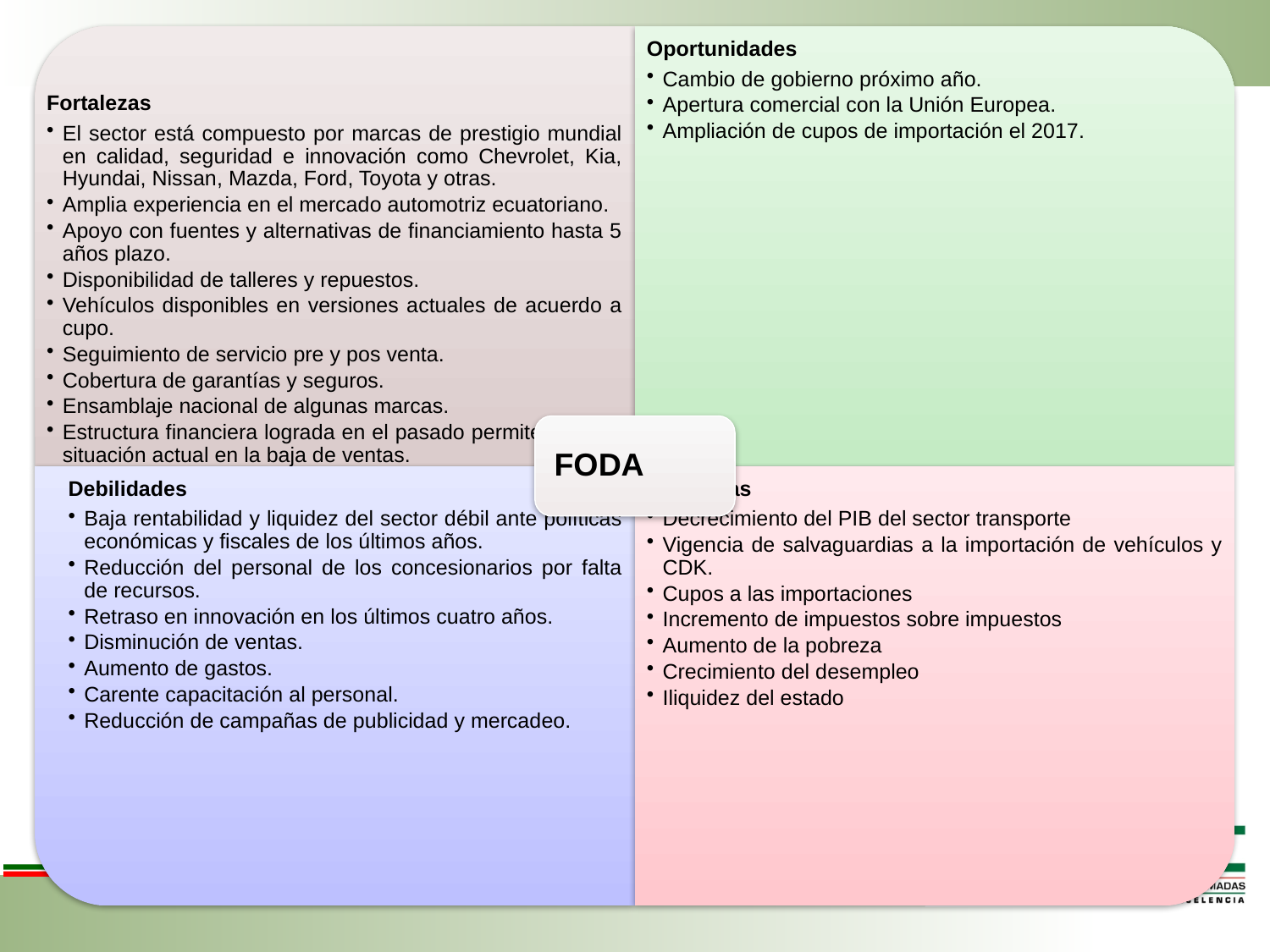

Fortalezas
El sector está compuesto por marcas de prestigio mundial en calidad, seguridad e innovación como Chevrolet, Kia, Hyundai, Nissan, Mazda, Ford, Toyota y otras.
Amplia experiencia en el mercado automotriz ecuatoriano.
Apoyo con fuentes y alternativas de financiamiento hasta 5 años plazo.
Disponibilidad de talleres y repuestos.
Vehículos disponibles en versiones actuales de acuerdo a cupo.
Seguimiento de servicio pre y pos venta.
Cobertura de garantías y seguros.
Ensamblaje nacional de algunas marcas.
Estructura financiera lograda en el pasado permite afrontar situación actual en la baja de ventas.
Oportunidades
Cambio de gobierno próximo año.
Apertura comercial con la Unión Europea.
Ampliación de cupos de importación el 2017.
Debilidades
Baja rentabilidad y liquidez del sector débil ante políticas económicas y fiscales de los últimos años.
Reducción del personal de los concesionarios por falta de recursos.
Retraso en innovación en los últimos cuatro años.
Disminución de ventas.
Aumento de gastos.
Carente capacitación al personal.
Reducción de campañas de publicidad y mercadeo.
Amenazas
Decrecimiento del PIB del sector transporte
Vigencia de salvaguardias a la importación de vehículos y CDK.
Cupos a las importaciones
Incremento de impuestos sobre impuestos
Aumento de la pobreza
Crecimiento del desempleo
Iliquidez del estado
FODA